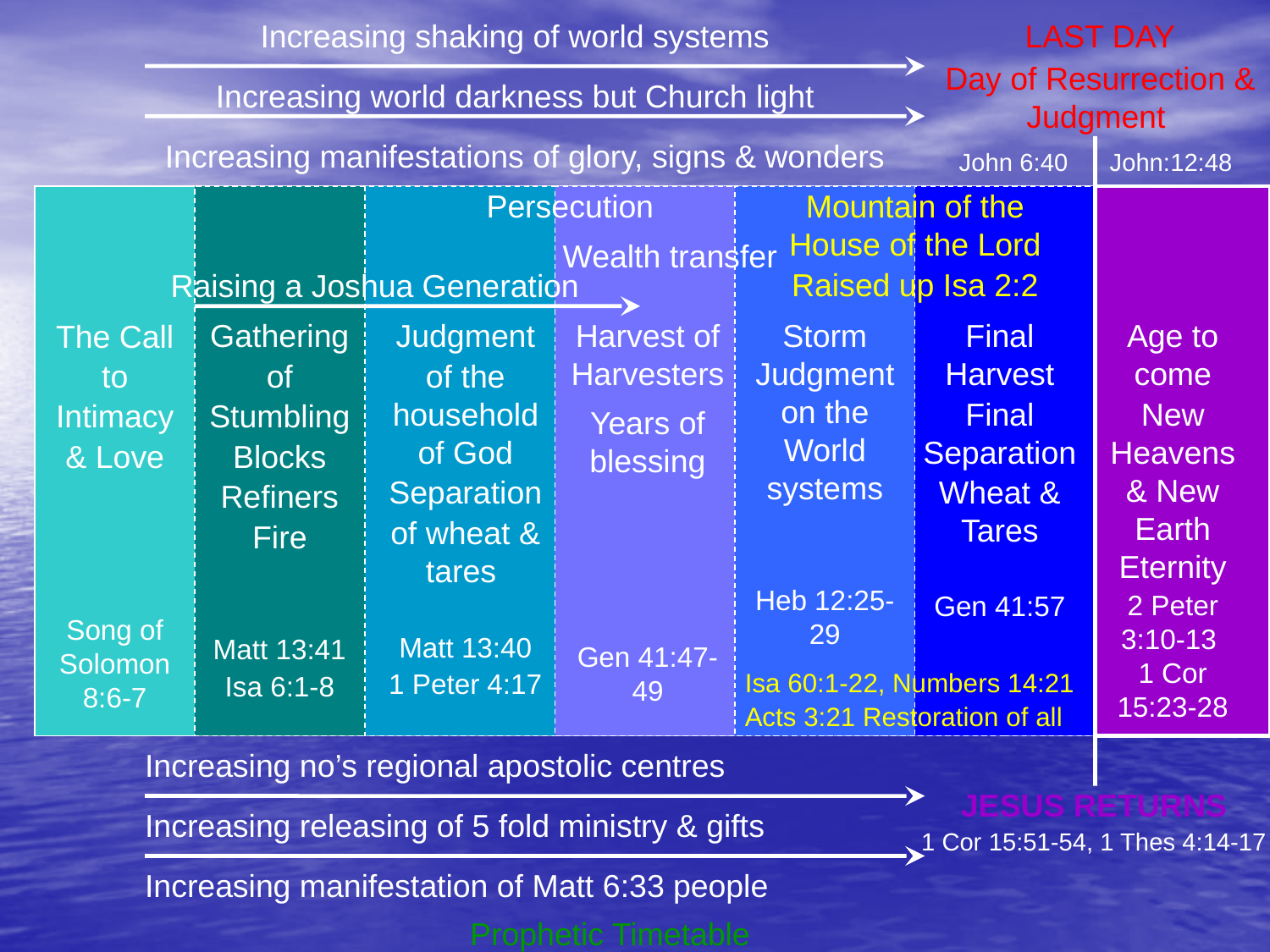

Increasing shaking of world systems
LAST DAY
Day of Resurrection & Judgment
John 6:40      John:12:48

Increasing world darkness but Church light

Increasing manifestations of glory, signs & wonders

Persecution

Mountain of the House of the Lord
Raised up Isa 2:2

Wealth transfer
Raising a Joshua Generation

The Call
to
Intimacy
& Love

Song of Solomon
8:6-7
Gathering
of
Stumbling
Blocks
Refiners
Fire

Matt 13:41
Isa 6:1-8
Judgment
of the household of God
Separation
of wheat & tares
Matt 13:40
1 Peter 4:17
Harvest of Harvesters
Years of blessing

Gen 41:47-49
Storm Judgment on the World systems

Heb 12:25-29
Final Harvest
Final Separation
Wheat & Tares

Gen 41:57
Age to come
New Heavens & New Earth Eternity
2 Peter 3:10-13
1 Cor 15:23-28

Isa 60:1-22, Numbers 14:21
Acts 3:21 Restoration of all

Increasing no’s regional apostolic centres
JESUS RETURNS
1 Cor 15:51-54, 1 Thes 4:14-17

Increasing releasing of 5 fold ministry & gifts

Increasing manifestation of Matt 6:33 people
Prophetic Timetable